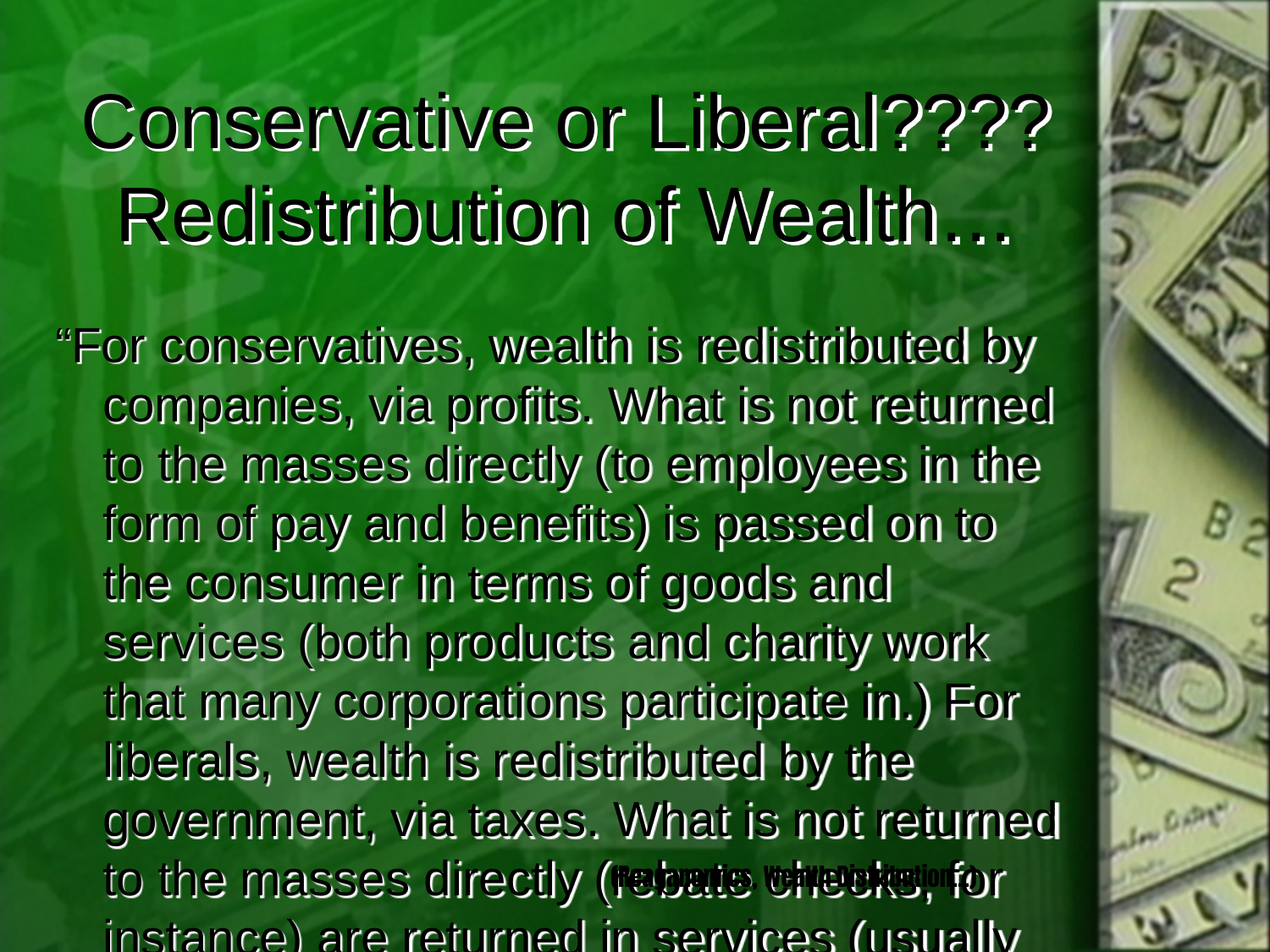

# Conservative or Liberal???? Redistribution of Wealth…
“For conservatives, wealth is redistributed by companies, via profits. What is not returned to the masses directly (to employees in the form of pay and benefits) is passed on to the consumer in terms of goods and services (both products and charity work that many corporations participate in.) For liberals, wealth is redistributed by the government, via taxes. What is not returned to the masses directly (rebate checks, for instance) are returned in services (usually infrastructure.)”
(Reaganomics, Wealth Distribution…)